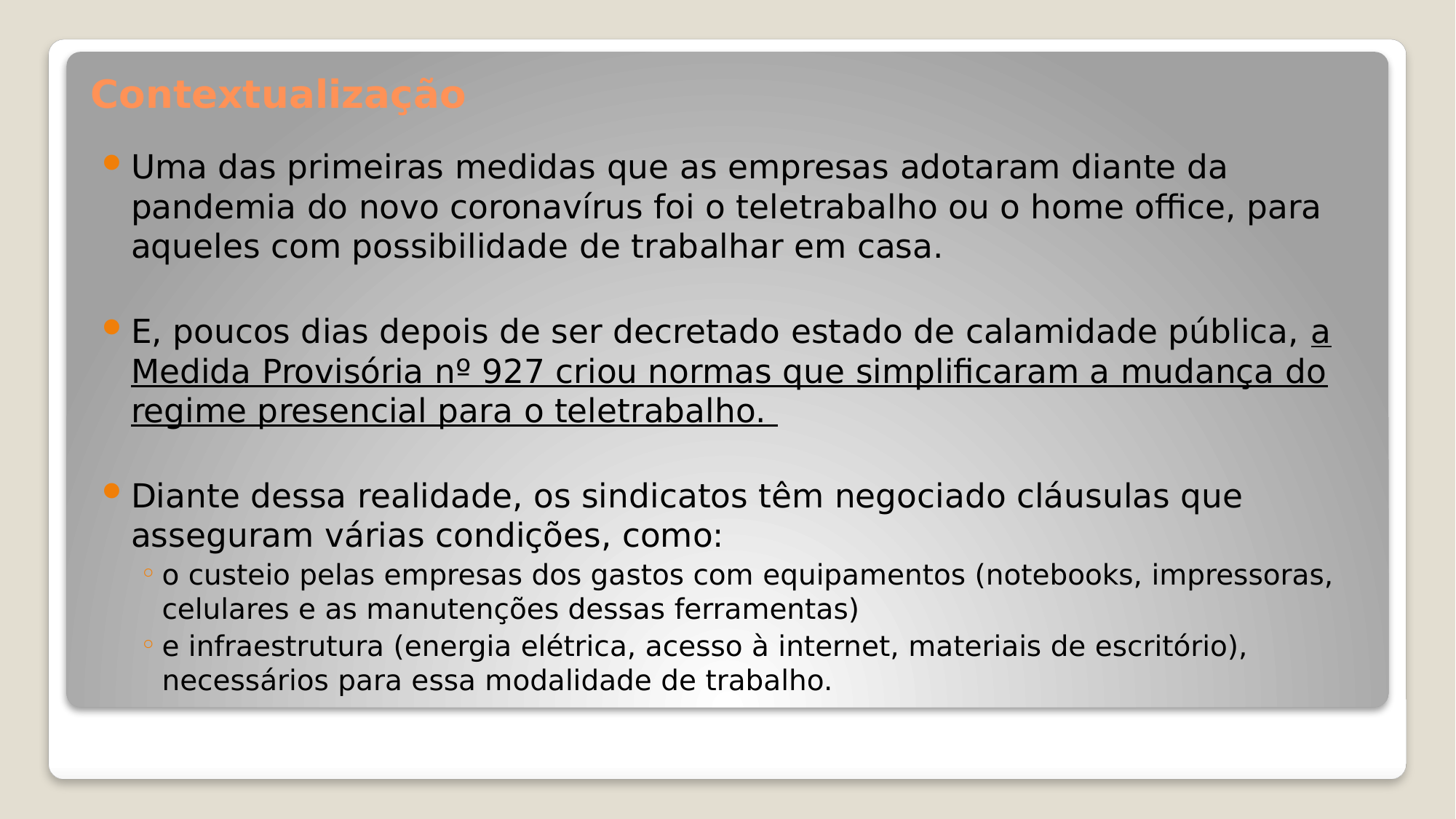

# Contextualização
Uma das primeiras medidas que as empresas adotaram diante da pandemia do novo coronavírus foi o teletrabalho ou o home office, para aqueles com possibilidade de trabalhar em casa.

E, poucos dias depois de ser decretado estado de calamidade pública, a Medida Provisória nº 927 criou normas que simplificaram a mudança do regime presencial para o teletrabalho.

Diante dessa realidade, os sindicatos têm negociado cláusulas que asseguram várias condições, como:
o custeio pelas empresas dos gastos com equipamentos (notebooks, impressoras, celulares e as manutenções dessas ferramentas)
e infraestrutura (energia elétrica, acesso à internet, materiais de escritório), necessários para essa modalidade de trabalho.